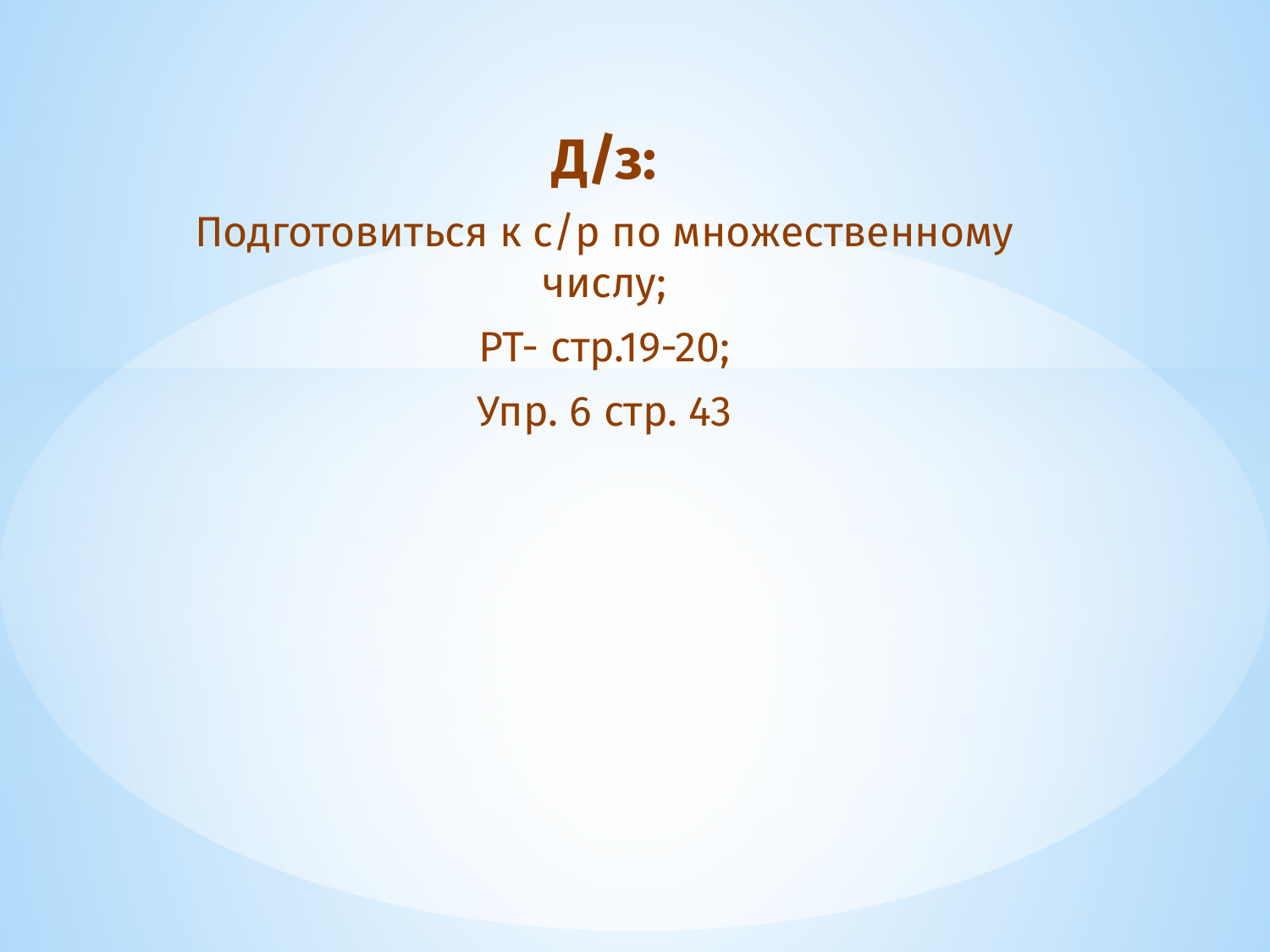

Д/з:
Подготовиться к с/р по множественному числу;
РТ- стр.19-20;
Упр. 6 стр. 43